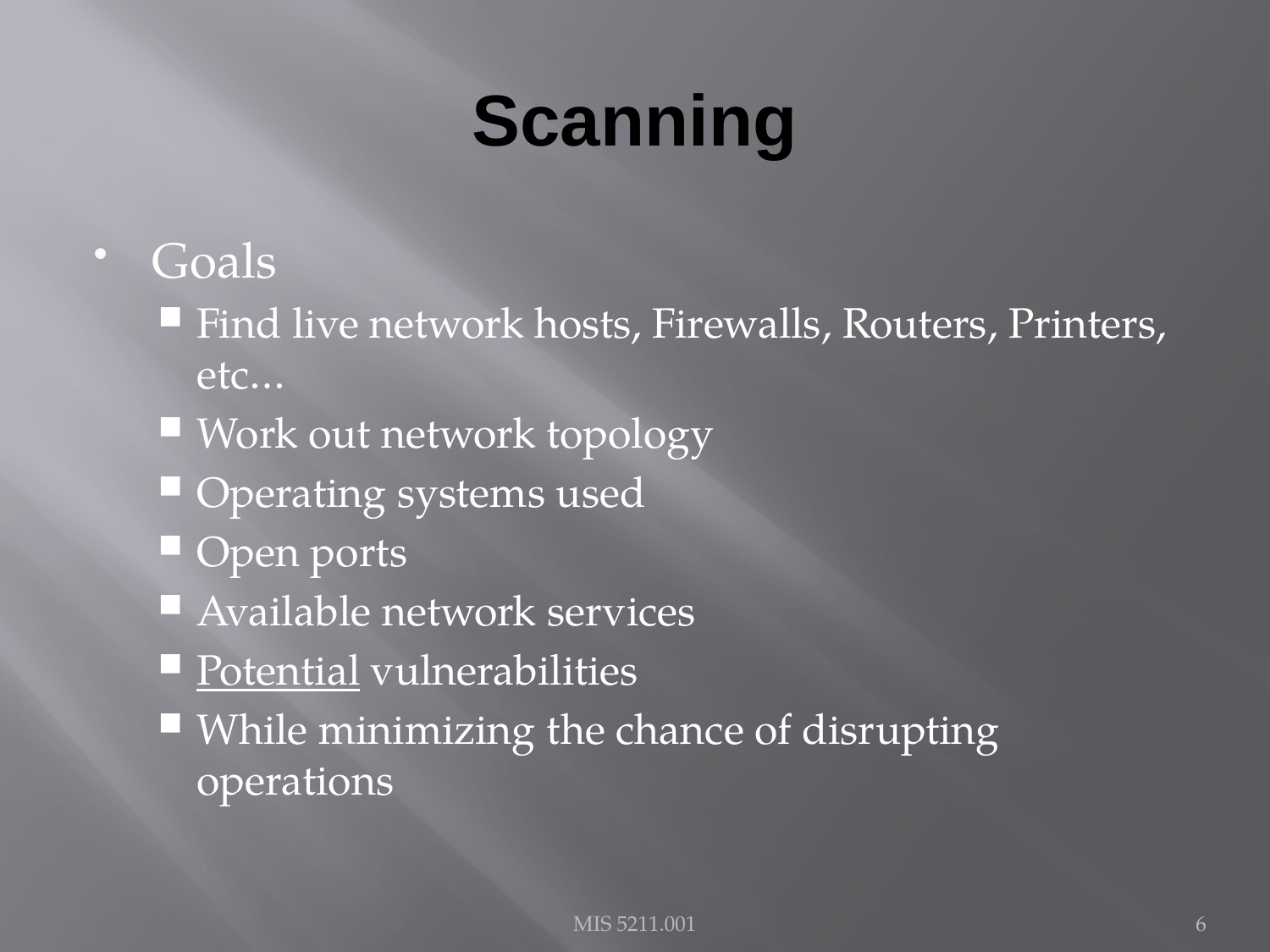

# Scanning
Goals
Find live network hosts, Firewalls, Routers, Printers, etc…
Work out network topology
Operating systems used
Open ports
Available network services
Potential vulnerabilities
While minimizing the chance of disrupting operations
MIS 5211.001
6